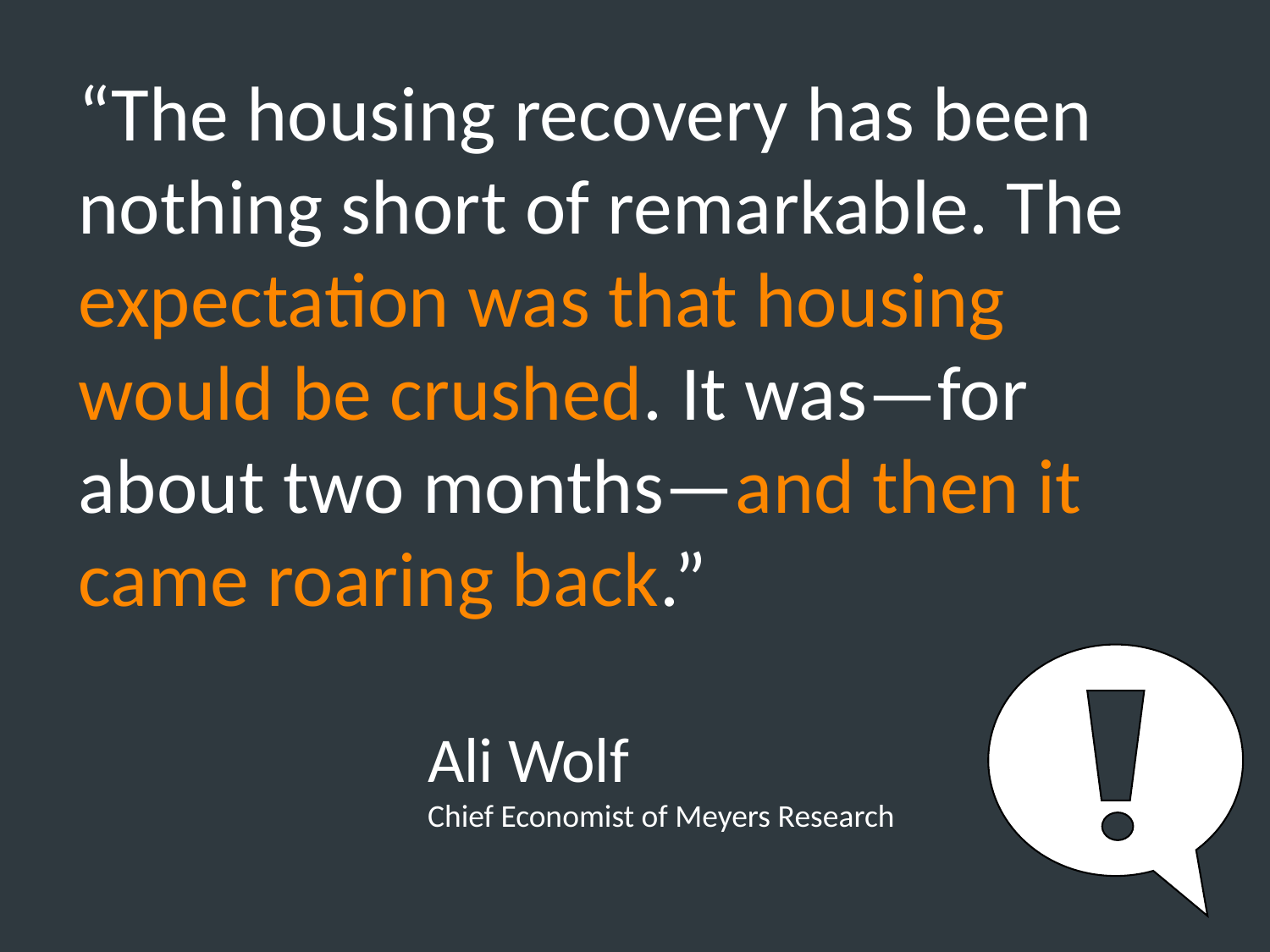

“The housing recovery has been nothing short of remarkable. The expectation was that housing would be crushed. It was—for about two months—and then it came roaring back.”

Ali Wolf
Chief Economist of Meyers Research